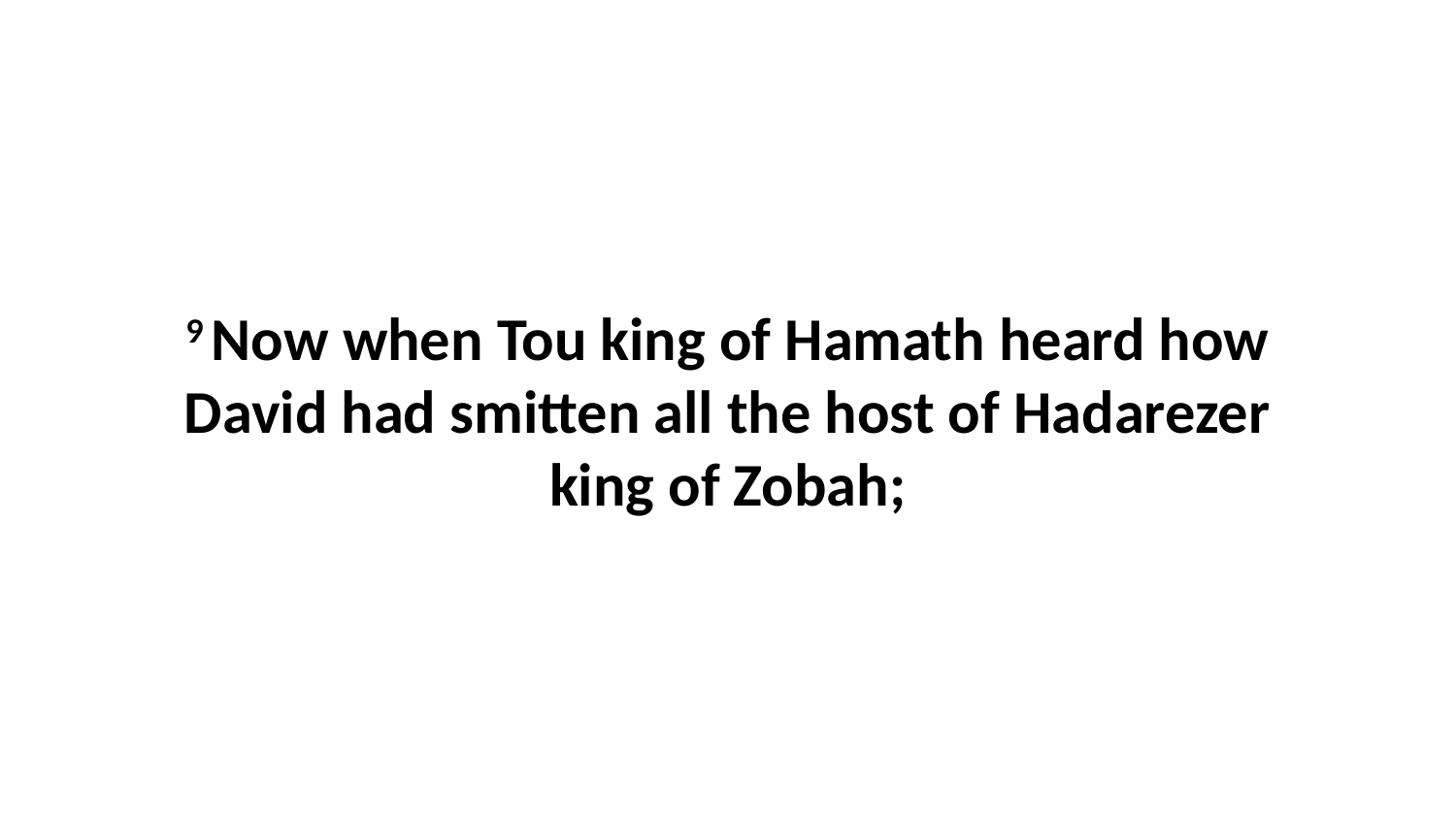

9 Now when Tou king of Hamath heard how David had smitten all the host of Hadarezer king of Zobah;